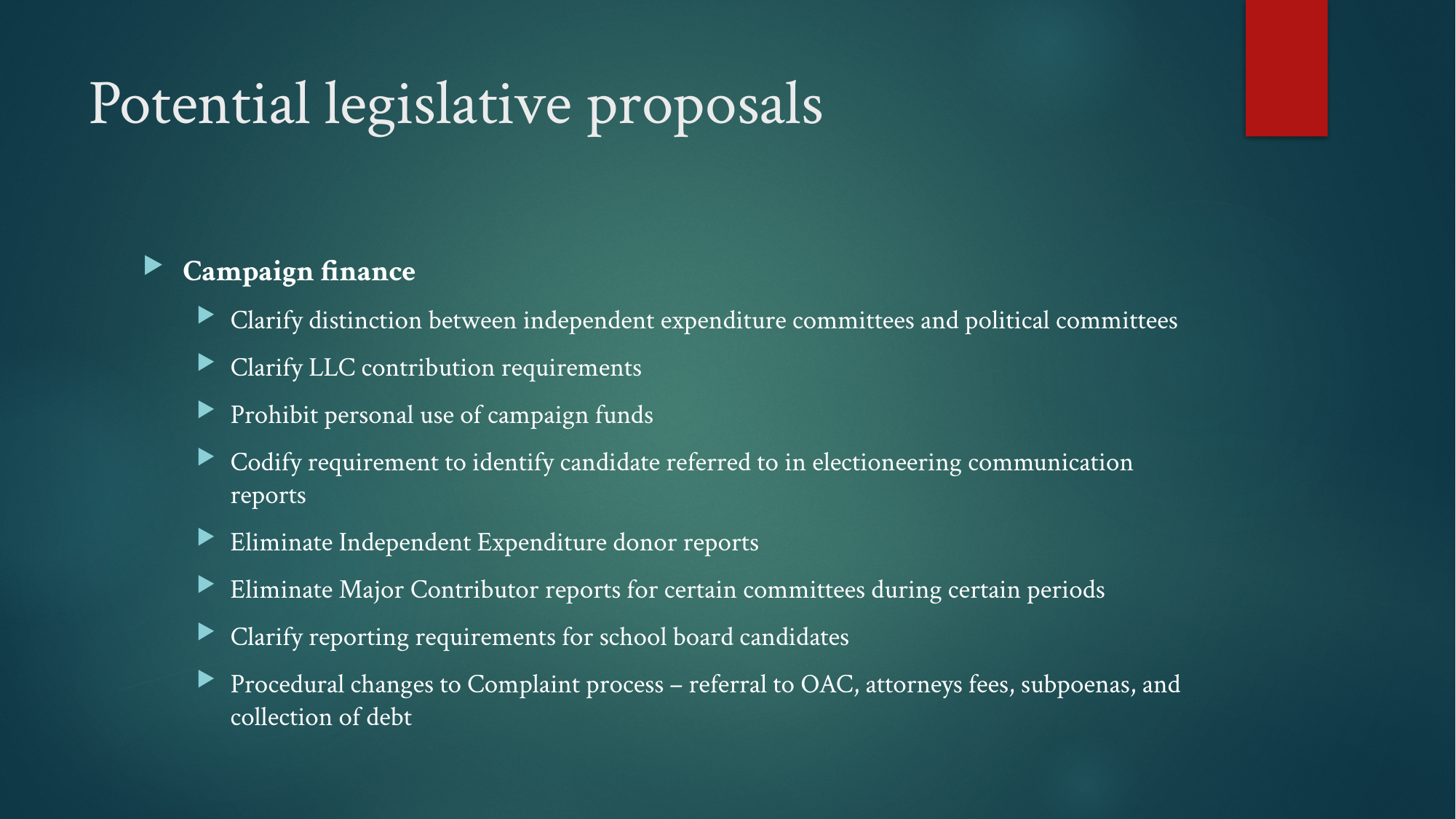

# Potential legislative proposals
Campaign finance
Clarify distinction between independent expenditure committees and political committees
Clarify LLC contribution requirements
Prohibit personal use of campaign funds
Codify requirement to identify candidate referred to in electioneering communication reports
Eliminate Independent Expenditure donor reports
Eliminate Major Contributor reports for certain committees during certain periods
Clarify reporting requirements for school board candidates
Procedural changes to Complaint process – referral to OAC, attorneys fees, subpoenas, and collection of debt